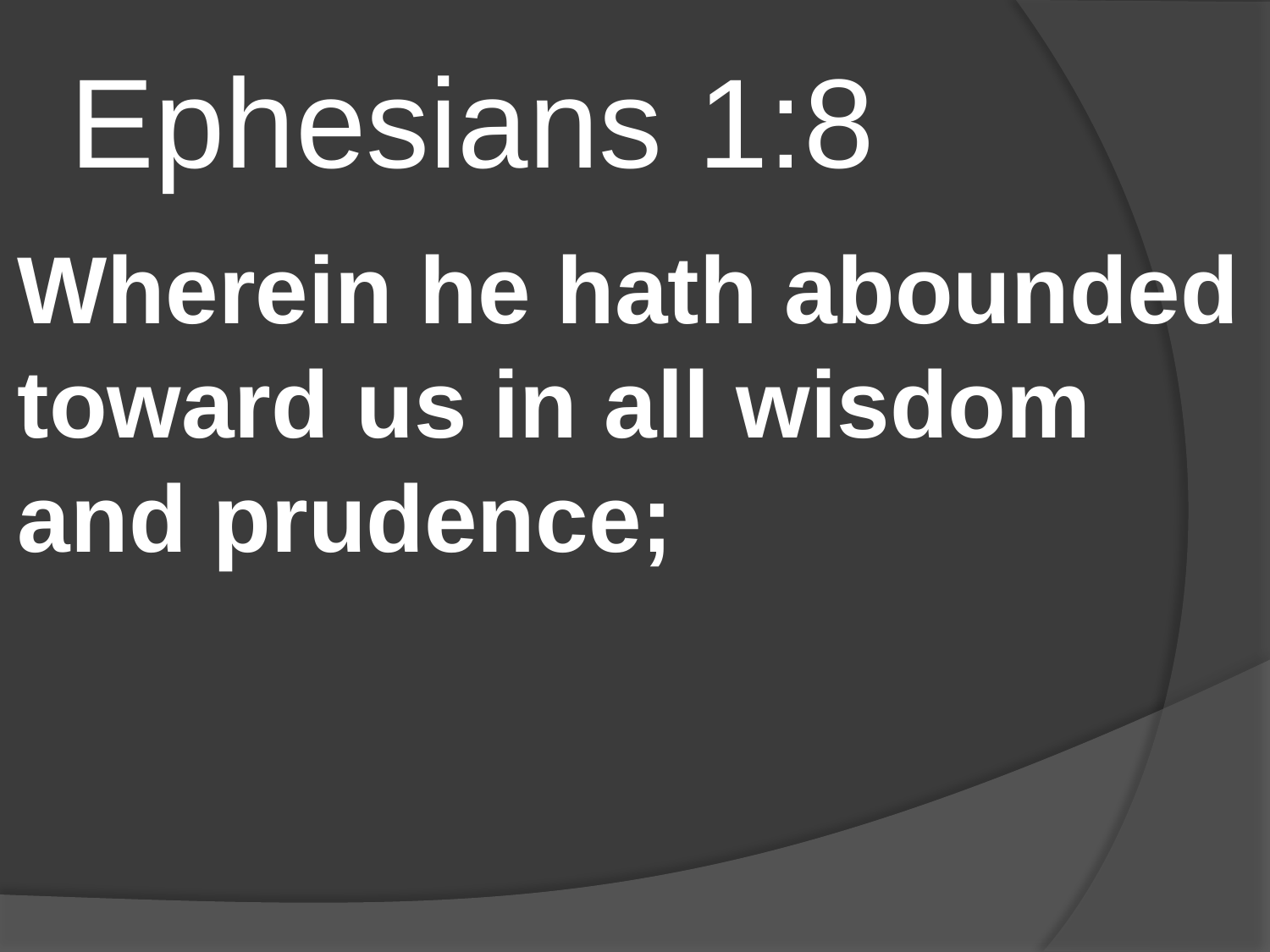

# Ephesians 1:8
Wherein he hath abounded toward us in all wisdom and prudence;